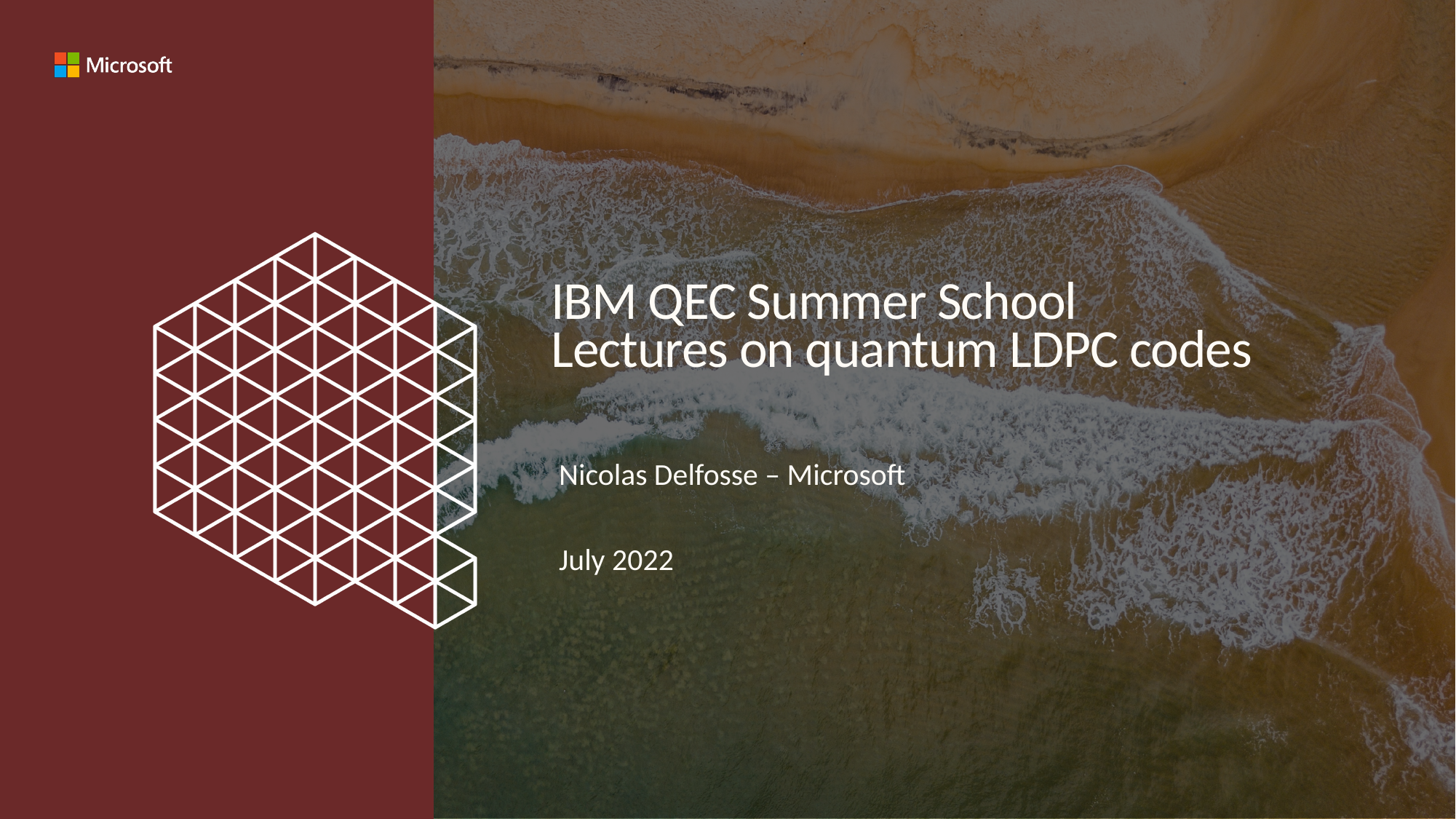

# IBM QEC Summer School Lectures on quantum LDPC codes
Nicolas Delfosse – Microsoft

July 2022